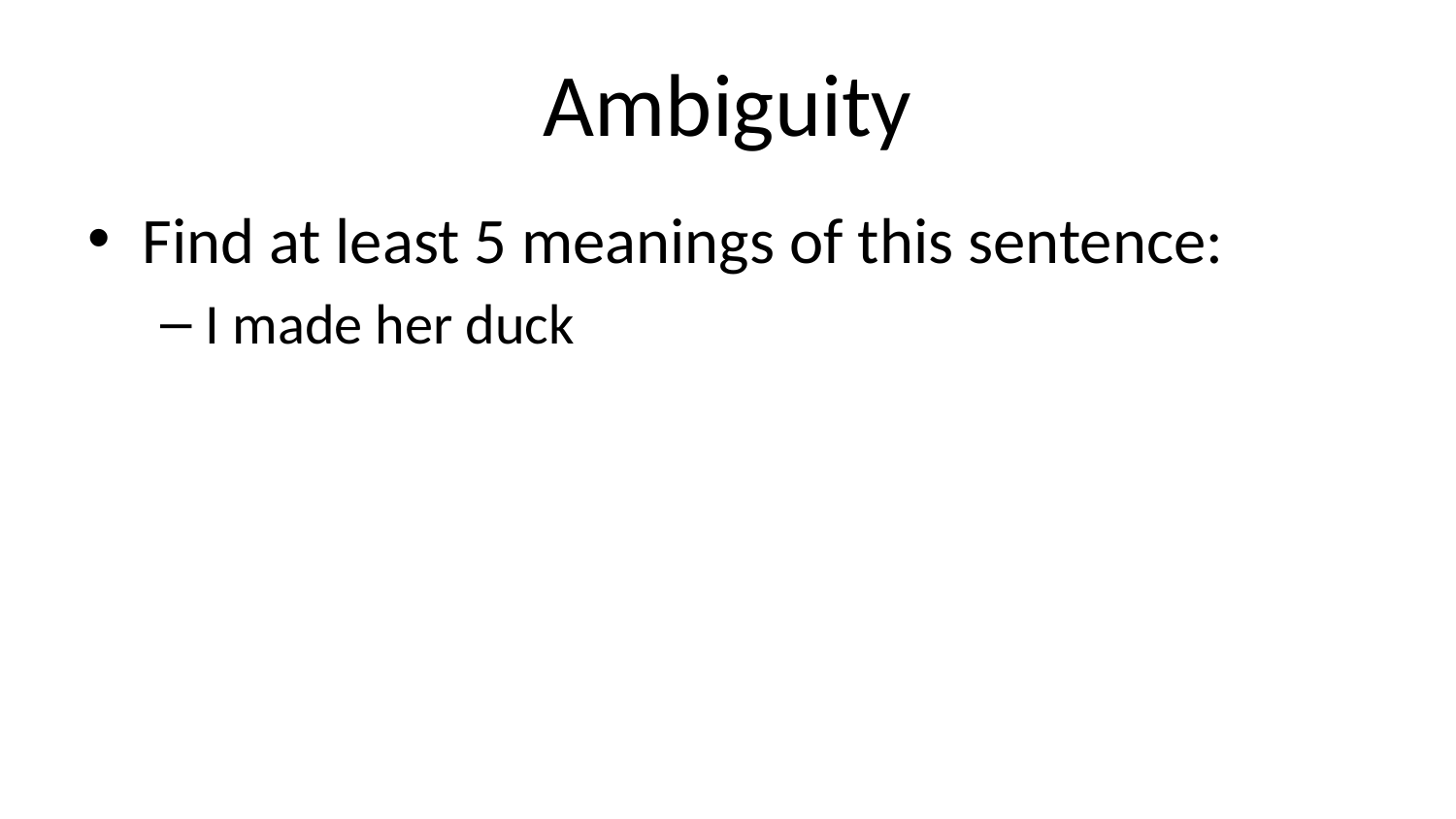

# Ambiguity
Find at least 5 meanings of this sentence:
I made her duck